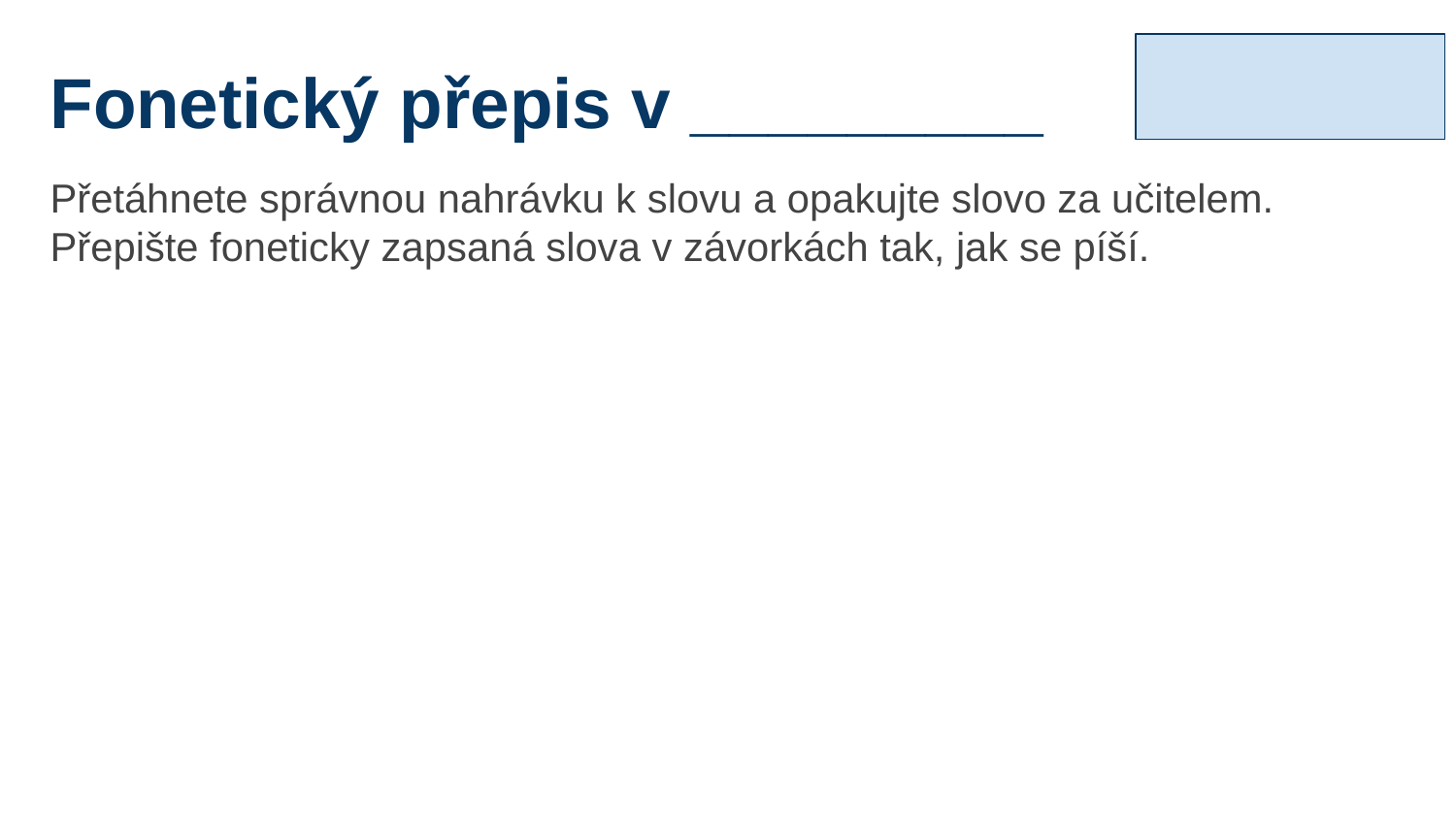

Fonetický přepis v _________
Přetáhnete správnou nahrávku k slovu a opakujte slovo za učitelem.
Přepište foneticky zapsaná slova v závorkách tak, jak se píší.